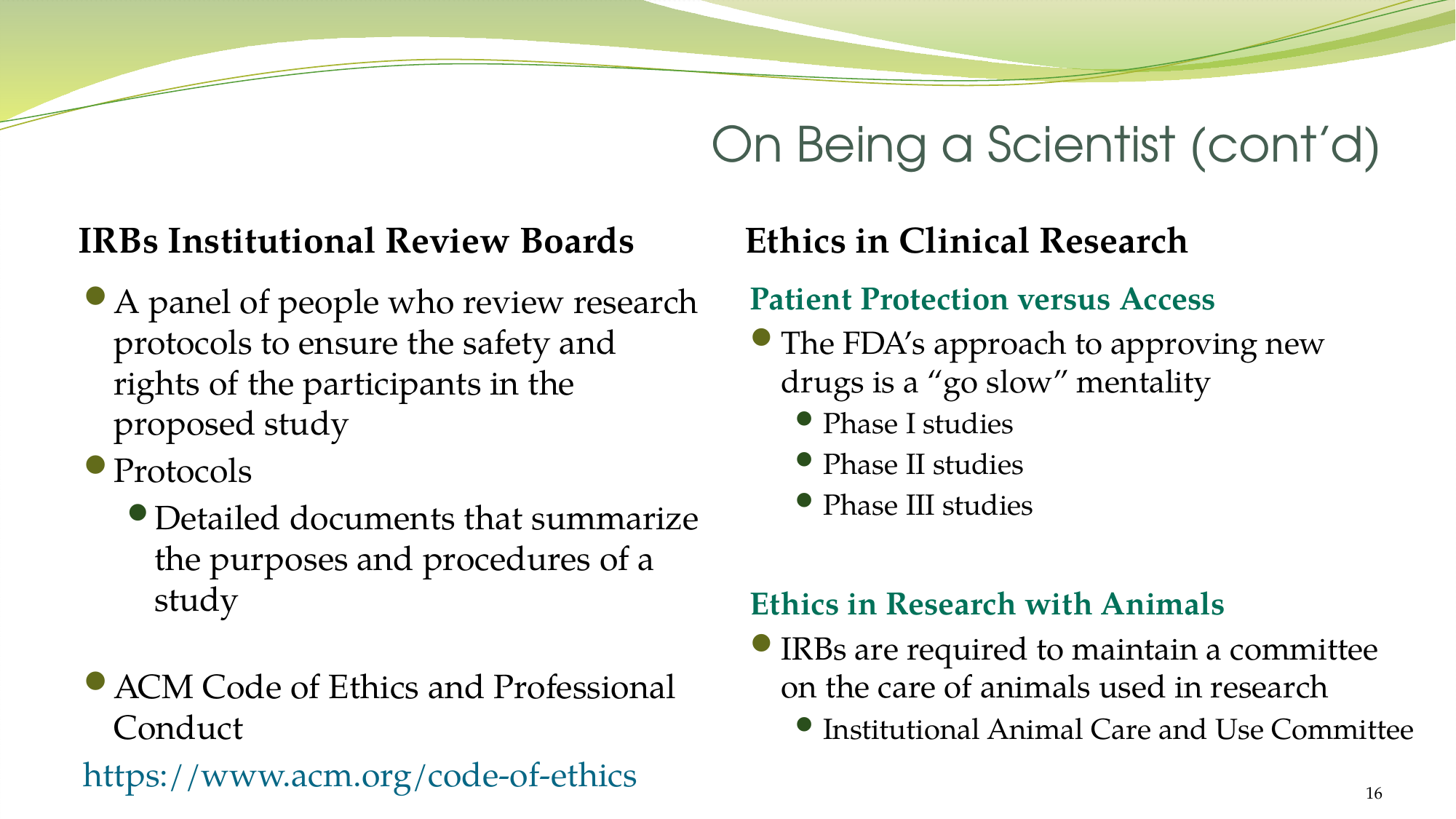

# On Being a Scientist (cont’d)
IRBs Institutional Review Boards
Ethics in Clinical Research
Patient Protection versus Access
The FDA’s approach to approving new drugs is a “go slow” mentality
Phase I studies
Phase II studies
Phase III studies

Ethics in Research with Animals
IRBs are required to maintain a committee on the care of animals used in research
Institutional Animal Care and Use Committee

A panel of people who review research protocols to ensure the safety and rights of the participants in the proposed study
Protocols
Detailed documents that summarize the purposes and procedures of a study

ACM Code of Ethics and Professional Conduct
https://www.acm.org/code-of-ethics
16